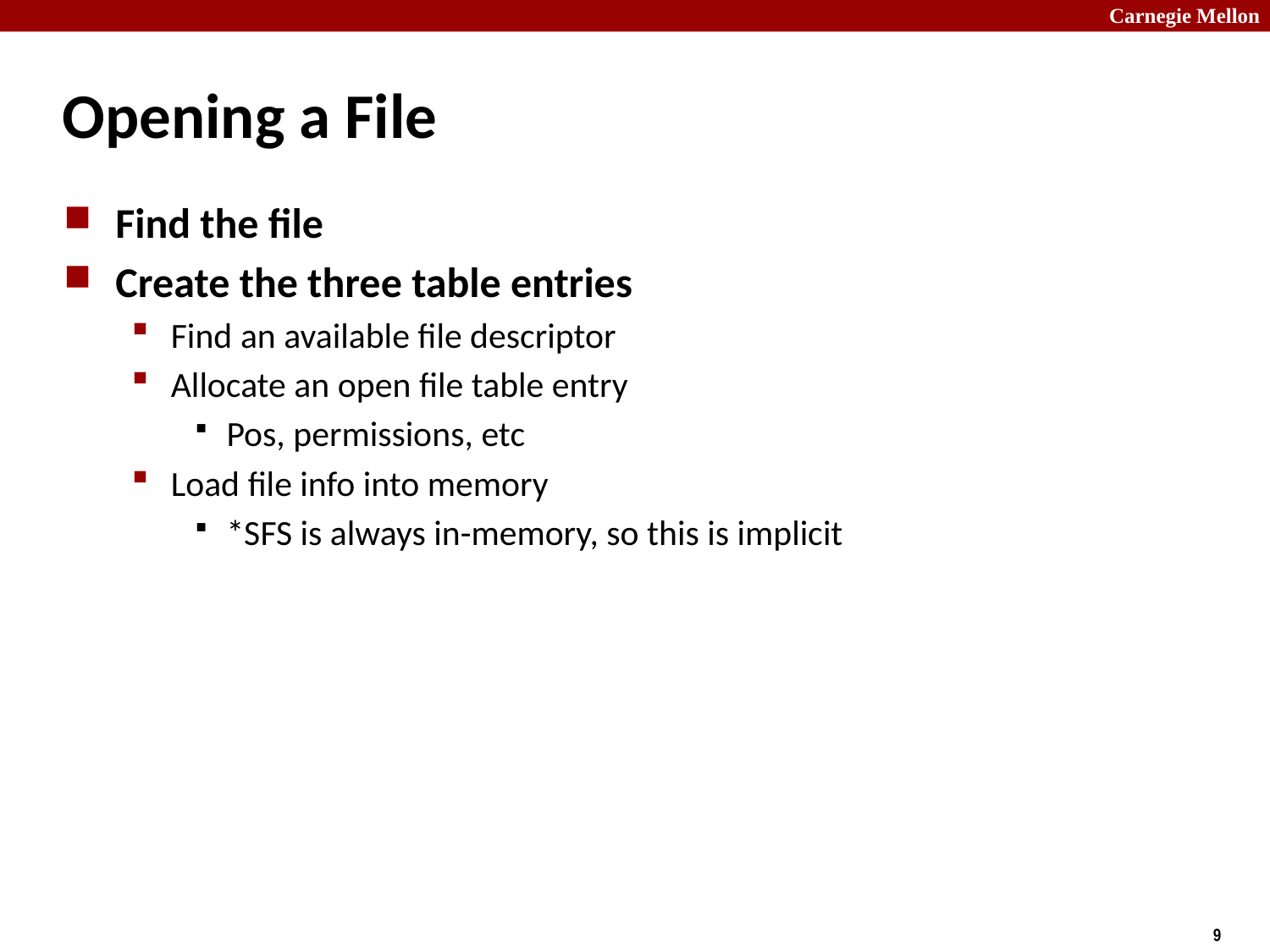

# Opening a File
Find the file
Create the three table entries
Find an available file descriptor
Allocate an open file table entry
Pos, permissions, etc
Load file info into memory
*SFS is always in-memory, so this is implicit